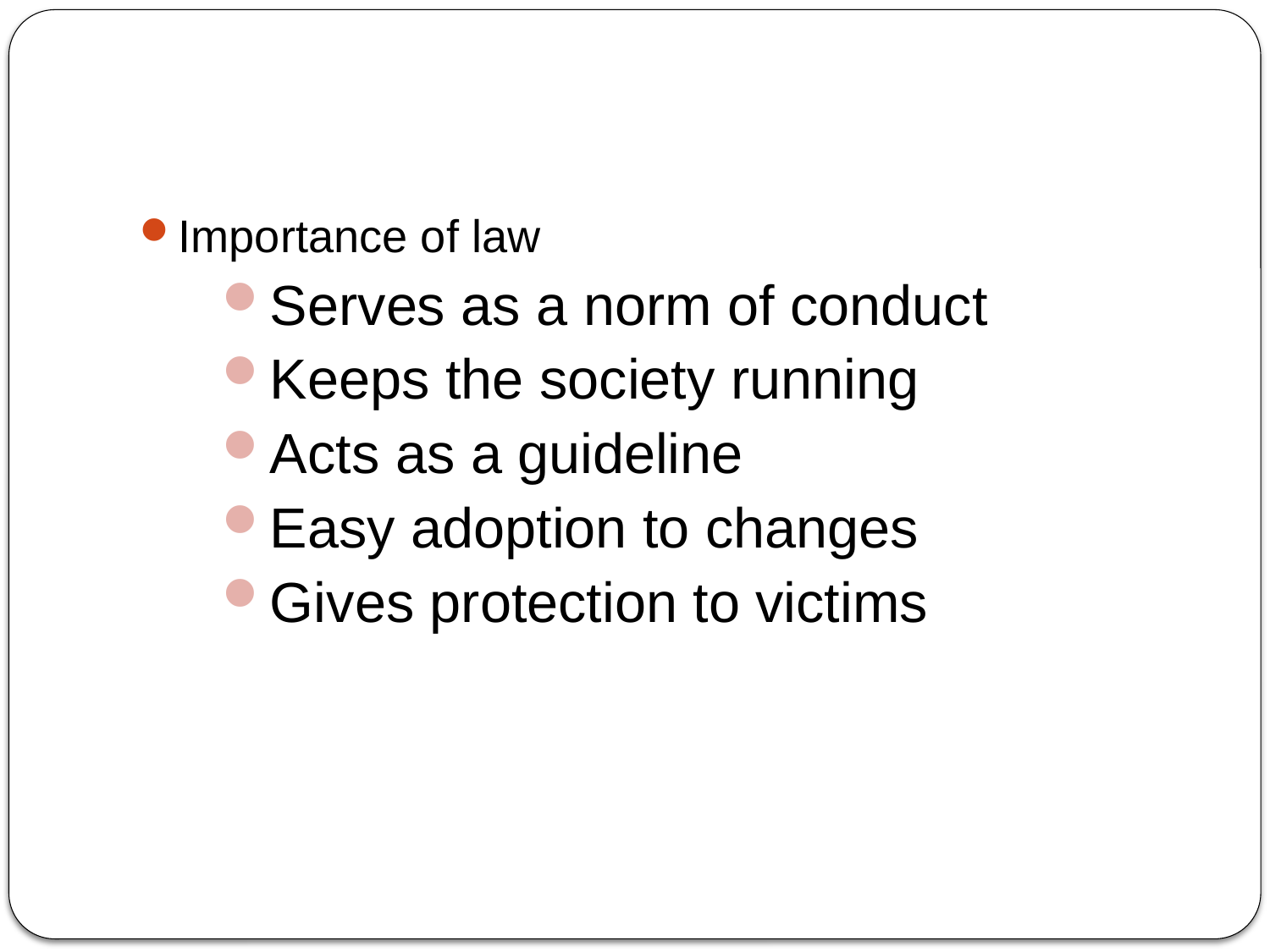

#
Importance of law
Serves as a norm of conduct
Keeps the society running
Acts as a guideline
Easy adoption to changes
Gives protection to victims